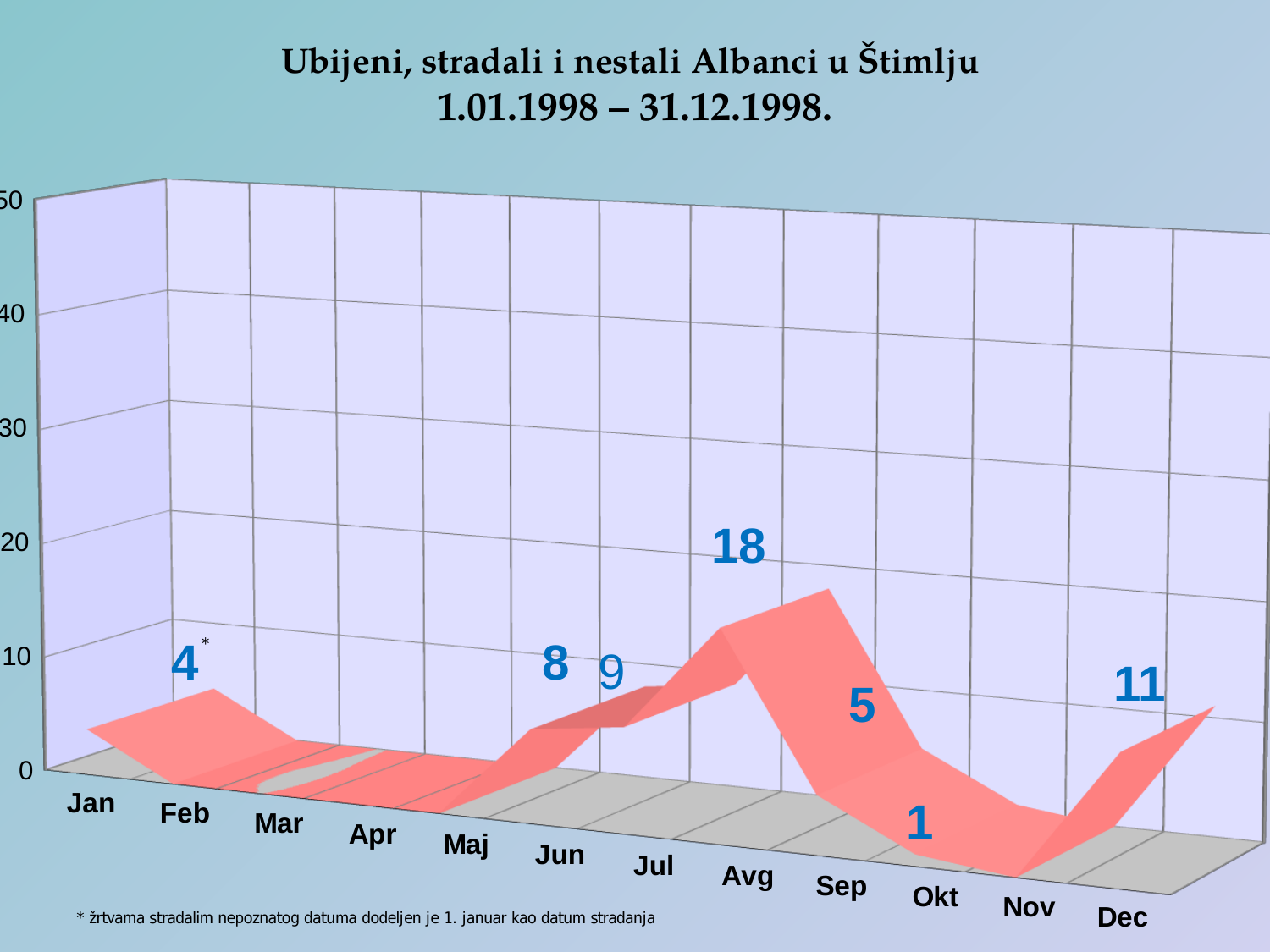

Ubijeni, stradali i nestali Albanci u Štimlju
1.01.1998 – 31.12.1998.

[unsupported chart]

18
4
8
*
11
5
* žrtvama stradalim nepoznatog datuma dodeljen je 1. januar kao datum stradanja